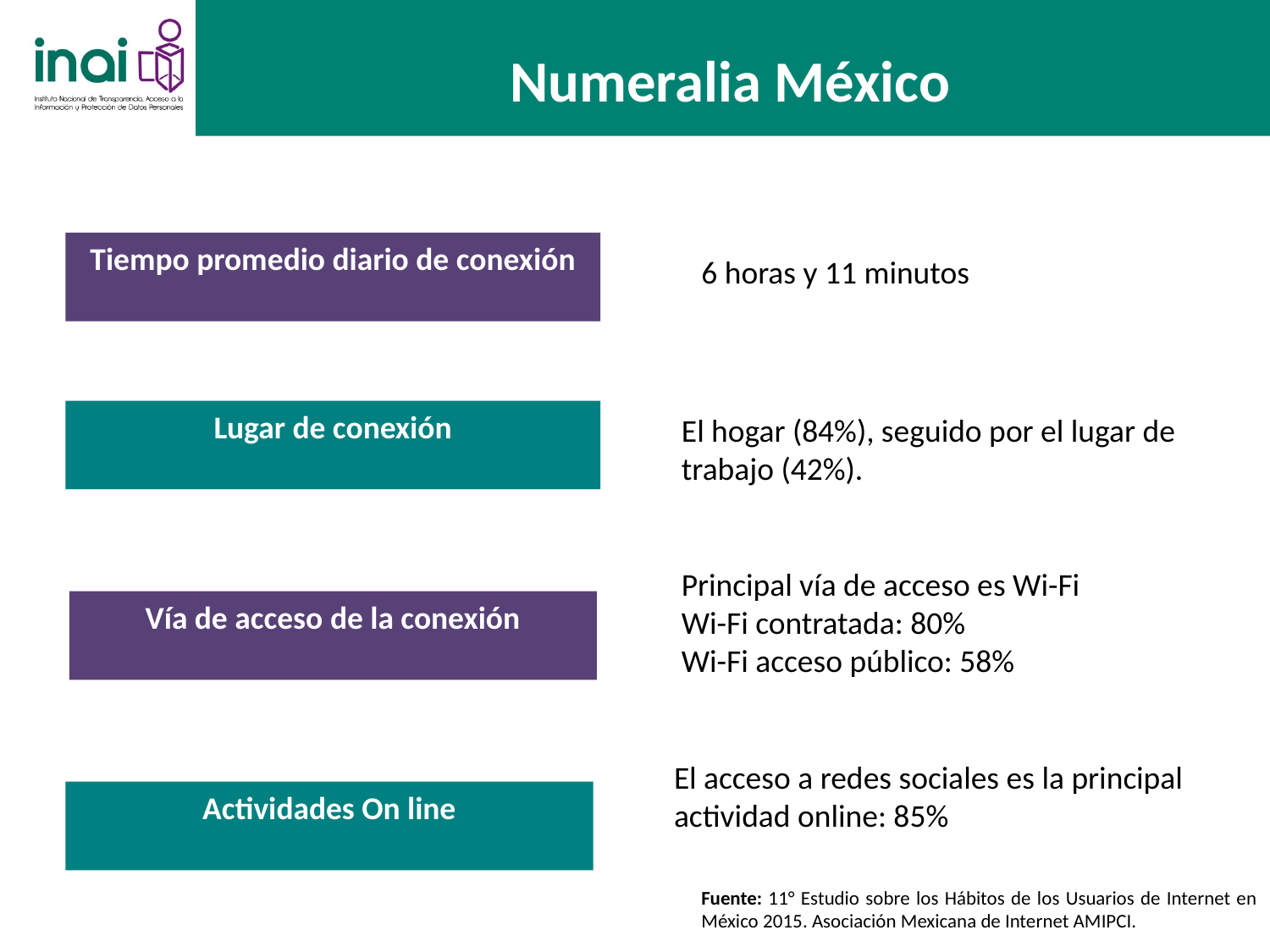

Numeralia México
ÍNDICE
Tiempo promedio diario de conexión

6 horas y 11 minutos
Lugar de conexión

El hogar (84%), seguido por el lugar de trabajo (42%).

Principal vía de acceso es Wi-Fi
Wi-Fi contratada: 80%
Wi-Fi acceso público: 58%
Vía de acceso de la conexión

El acceso a redes sociales es la principal actividad online: 85%

Actividades On line

Fuente: 11° Estudio sobre los Hábitos de los Usuarios de Internet en México 2015. Asociación Mexicana de Internet AMIPCI.